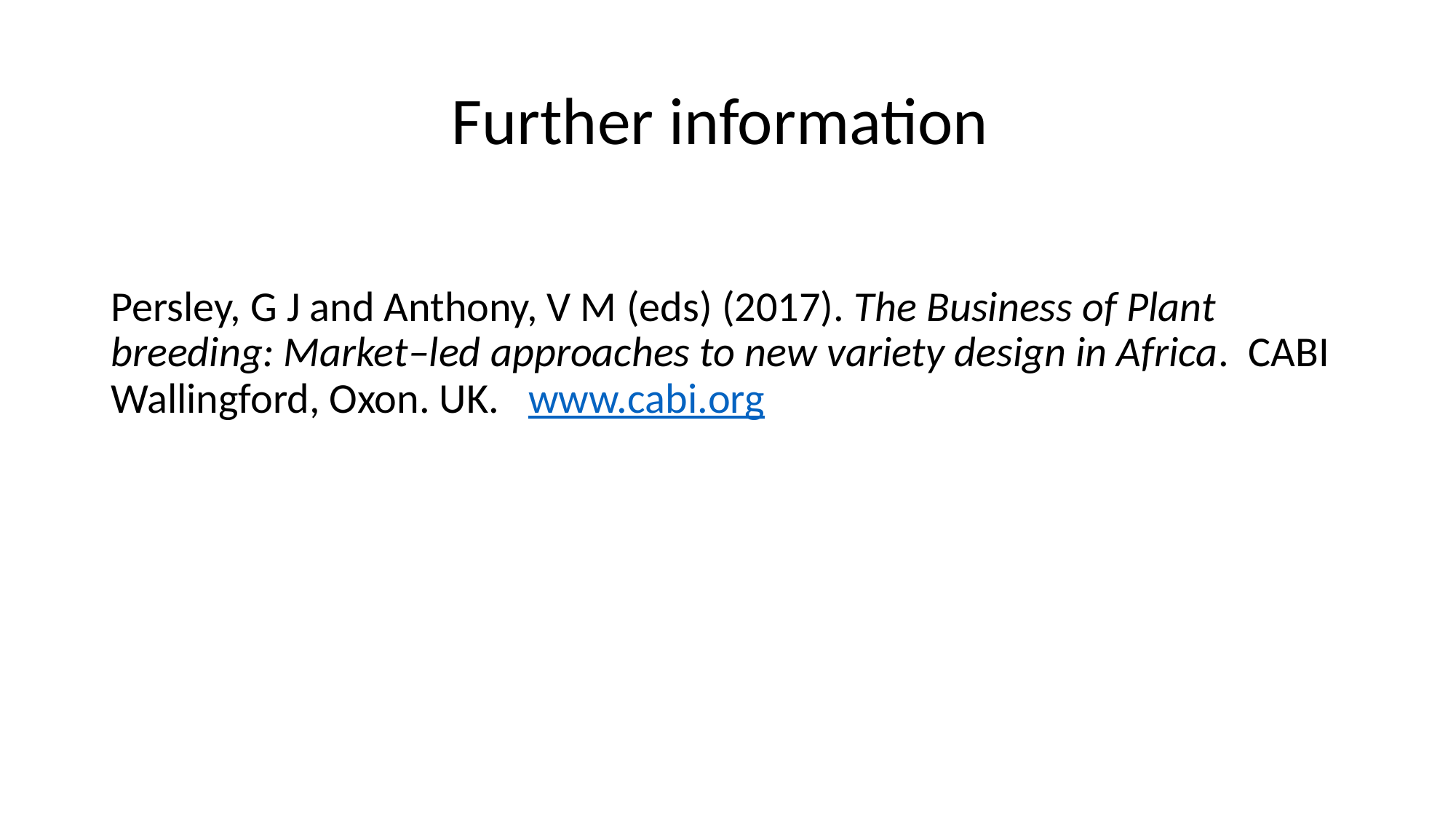

# Further information

Persley, G J and Anthony, V M (eds) (2017). The Business of Plant breeding: Market–led approaches to new variety design in Africa.  CABI Wallingford, Oxon. UK.   www.cabi.org